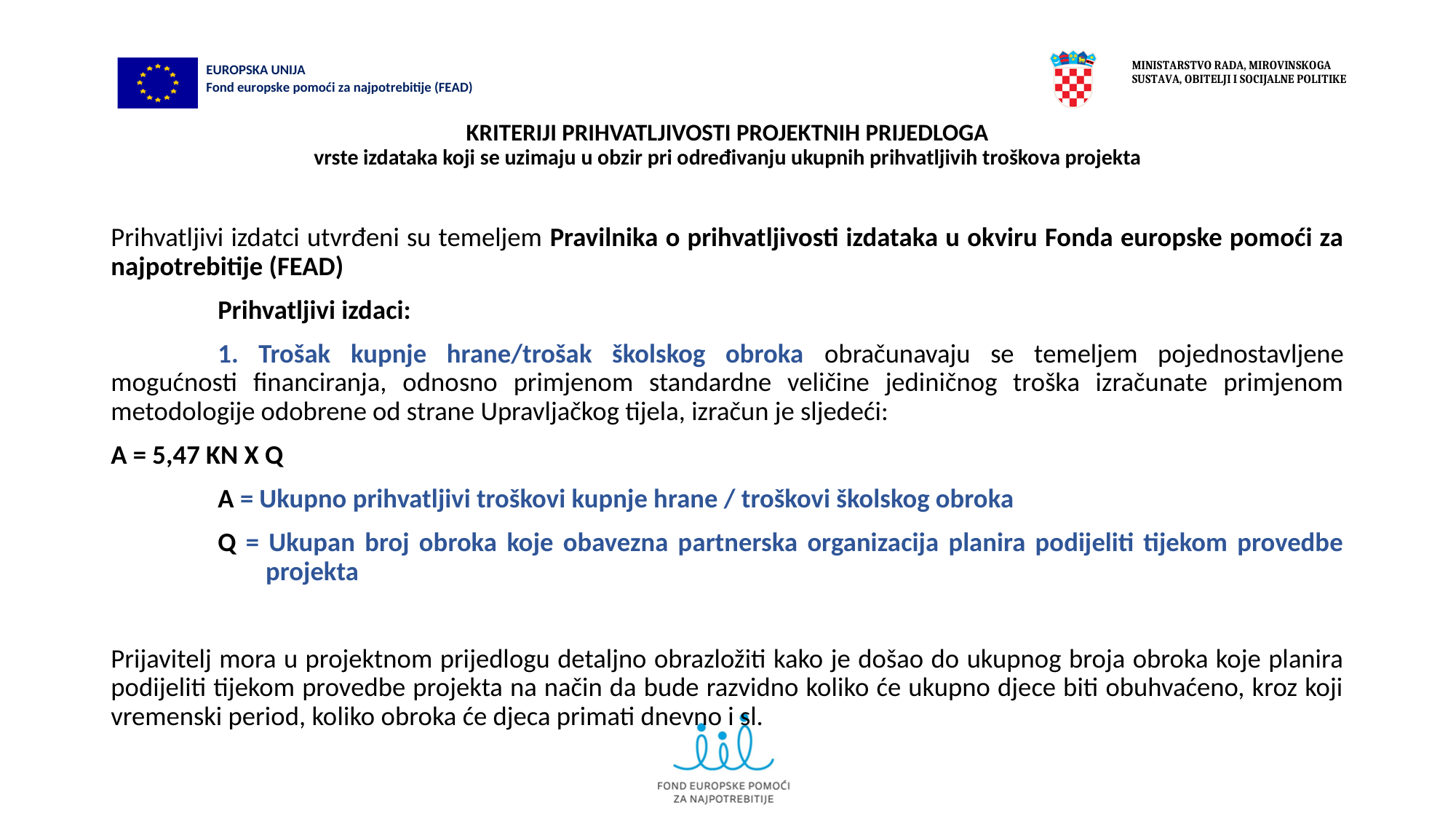

# KRITERIJI PRIHVATLJIVOSTI PROJEKTNIH PRIJEDLOGA vrste izdataka koji se uzimaju u obzir pri određivanju ukupnih prihvatljivih troškova projekta
Prihvatljivi izdatci utvrđeni su temeljem Pravilnika o prihvatljivosti izdataka u okviru Fonda europske pomoći za najpotrebitije (FEAD)
	Prihvatljivi izdaci:
	1. Trošak kupnje hrane/trošak školskog obroka obračunavaju se temeljem pojednostavljene mogućnosti financiranja, odnosno primjenom standardne veličine jediničnog troška izračunate primjenom metodologije odobrene od strane Upravljačkog tijela, izračun je sljedeći:
A = 5,47 KN X Q
	A = Ukupno prihvatljivi troškovi kupnje hrane / troškovi školskog obroka
	Q = Ukupan broj obroka koje obavezna partnerska organizacija planira podijeliti tijekom provedbe 	        projekta

Prijavitelj mora u projektnom prijedlogu detaljno obrazložiti kako je došao do ukupnog broja obroka koje planira podijeliti tijekom provedbe projekta na način da bude razvidno koliko će ukupno djece biti obuhvaćeno, kroz koji vremenski period, koliko obroka će djeca primati dnevno i sl.